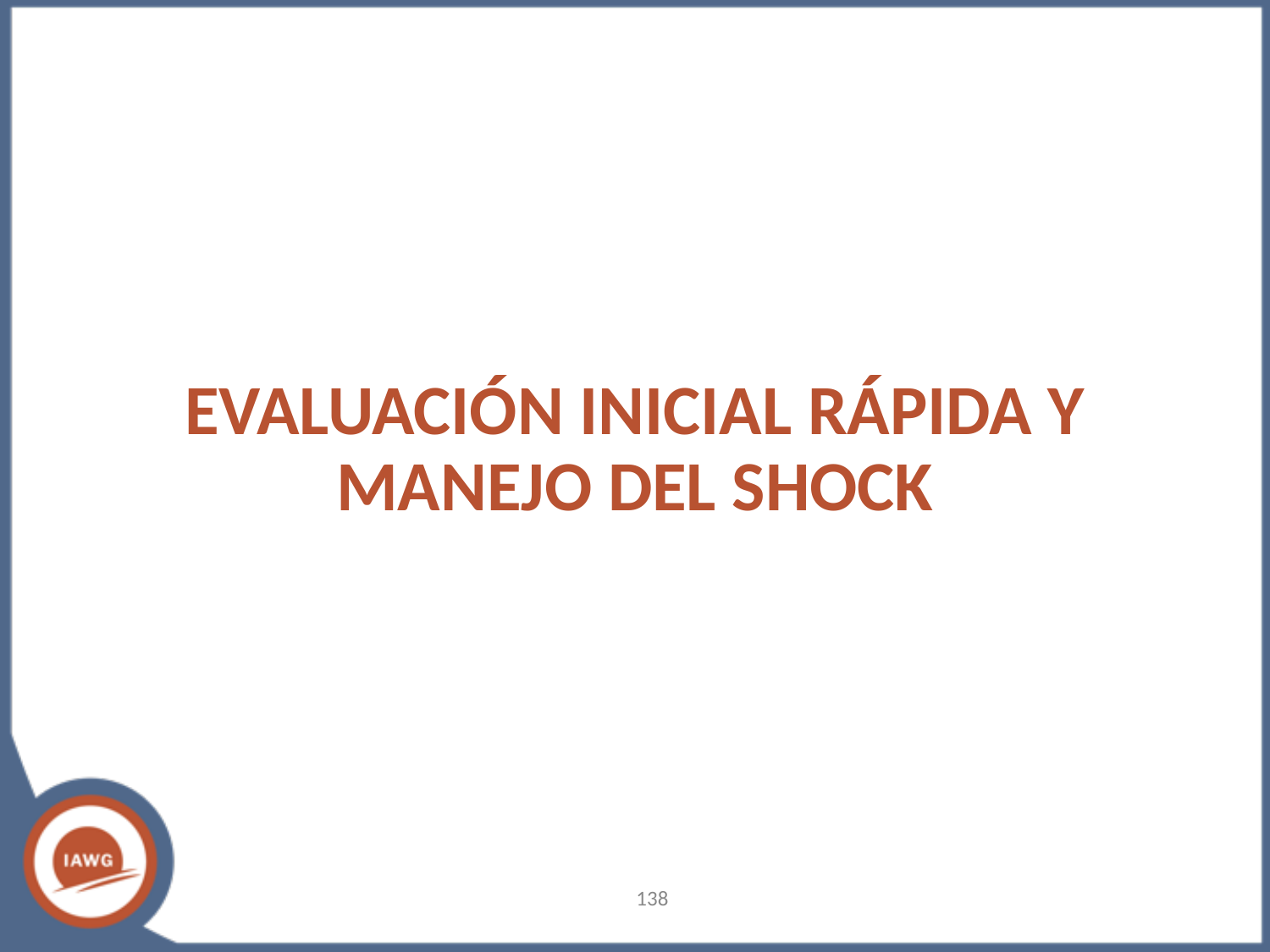

# EVALUACIÓN INICIAL RÁPIDA Y MANEJO DEL SHOCK
138